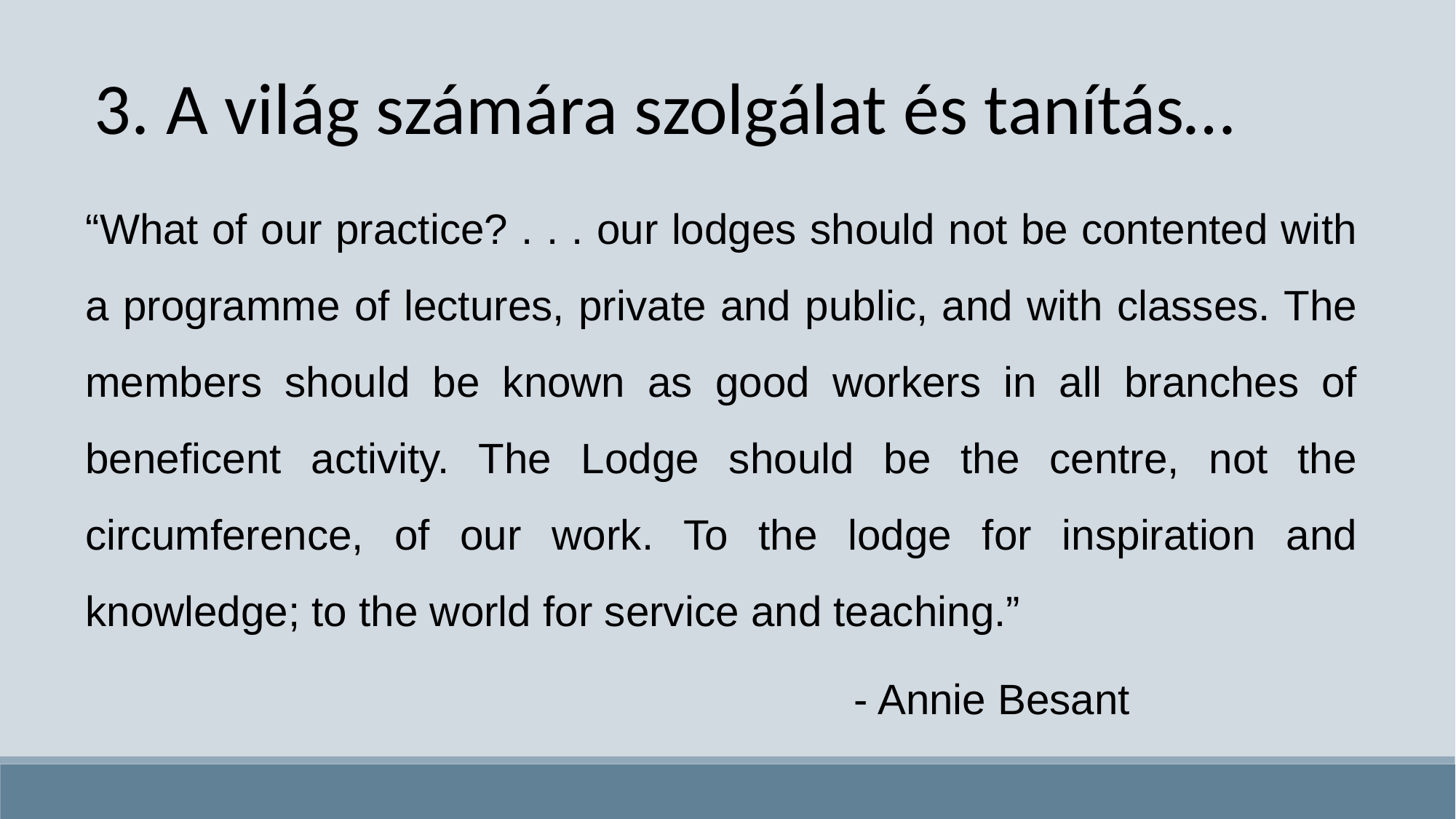

3. A világ számára szolgálat és tanítás…

“What of our practice? . . . our lodges should not be contented with a programme of lectures, private and public, and with classes. The members should be known as good workers in all branches of beneficent activity. The Lodge should be the centre, not the circumference, of our work. To the lodge for inspiration and knowledge; to the world for service and teaching.”
                                                                 - Annie Besant